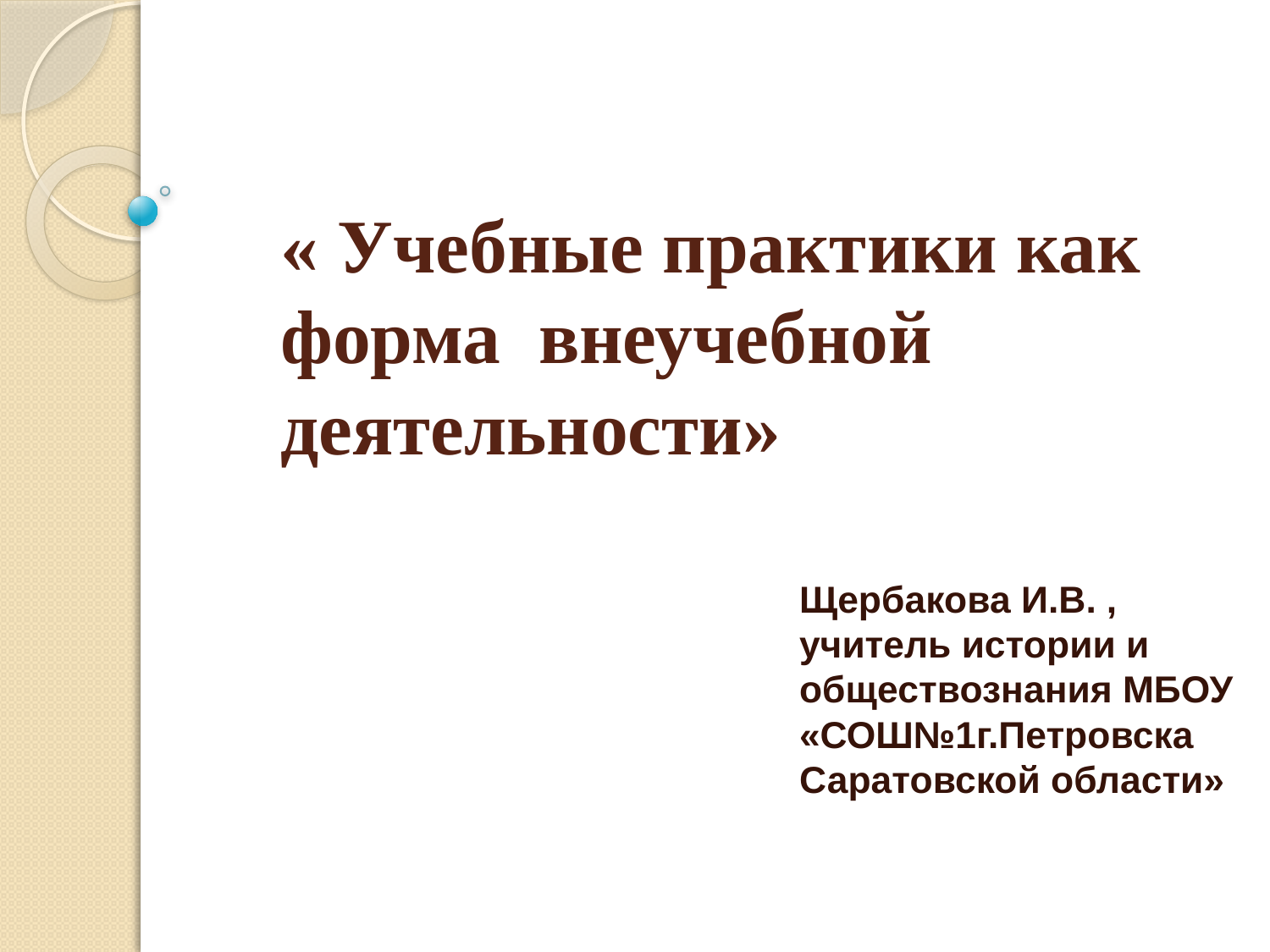

# « Учебные практики как форма  внеучебной деятельности»
Щербакова И.В. , учитель истории и обществознания МБОУ «СОШ№1г.Петровска Саратовской области»